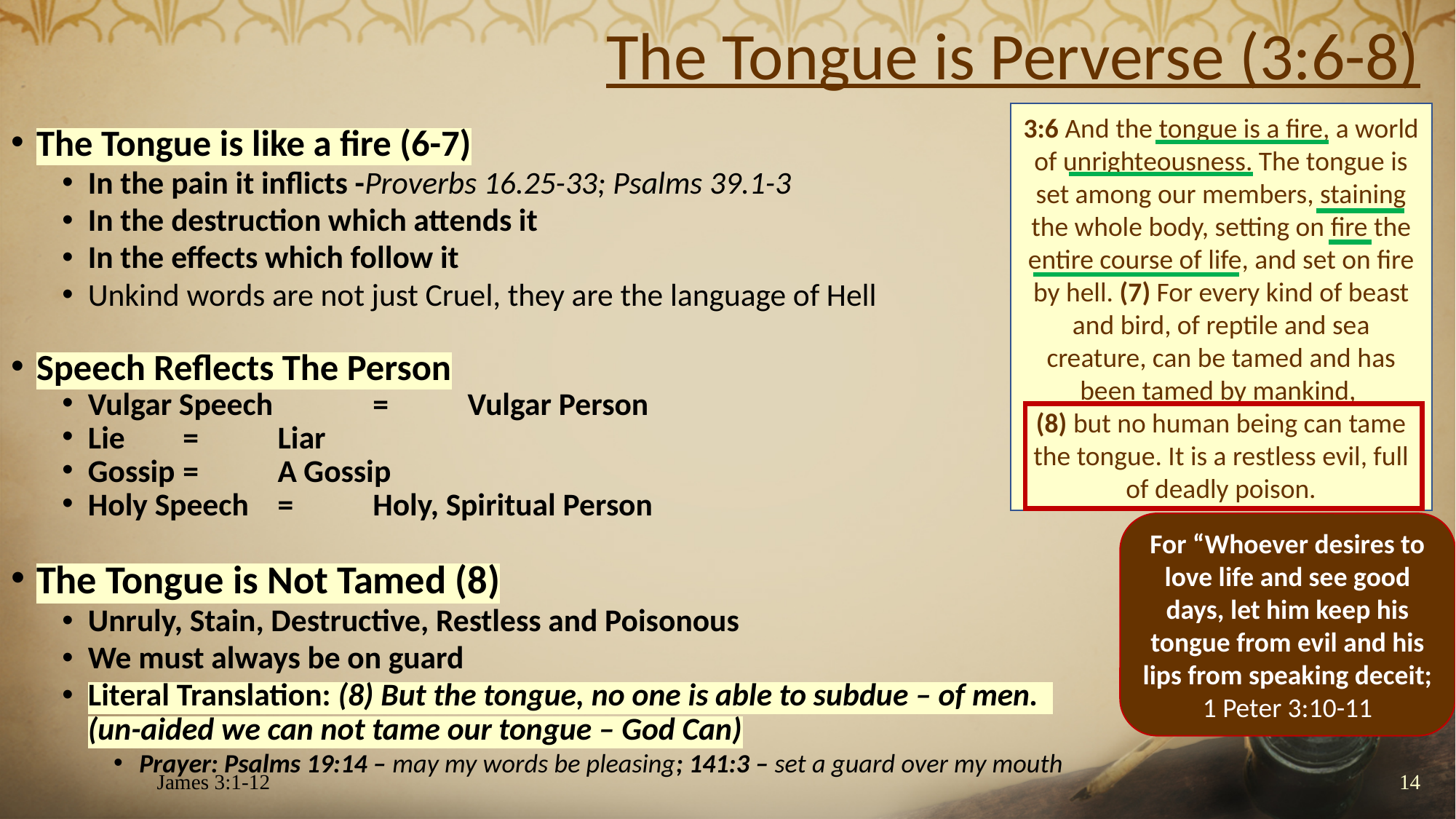

# The Tongue is Perverse (3:6-8)
The Tongue is like a fire (6-7)
In the pain it inflicts -Proverbs 16.25-33; Psalms 39.1-3
In the destruction which attends it
In the effects which follow it
Unkind words are not just Cruel, they are the language of Hell
Speech Reflects The Person
Vulgar Speech 		=	Vulgar Person
Lie			=	Liar
Gossip			=	A Gossip
Holy Speech		=	Holy, Spiritual Person
The Tongue is Not Tamed (8)
Unruly, Stain, Destructive, Restless and Poisonous
We must always be on guard
Literal Translation: (8) But the tongue, no one is able to subdue – of men.
(un-aided we can not tame our tongue – God Can)
Prayer: Psalms 19:14 – may my words be pleasing; 141:3 – set a guard over my mouth
3:6 And the tongue is a fire, a world of unrighteousness. The tongue is set among our members, staining the whole body, setting on fire the entire course of life, and set on fire by hell. (7) For every kind of beast and bird, of reptile and sea creature, can be tamed and has been tamed by mankind,
(8) but no human being can tame the tongue. It is a restless evil, full of deadly poison.

For “Whoever desires to love life and see good days, let him keep his tongue from evil and his lips from speaking deceit;
1 Peter 3:10-11
James 3:1-12
14